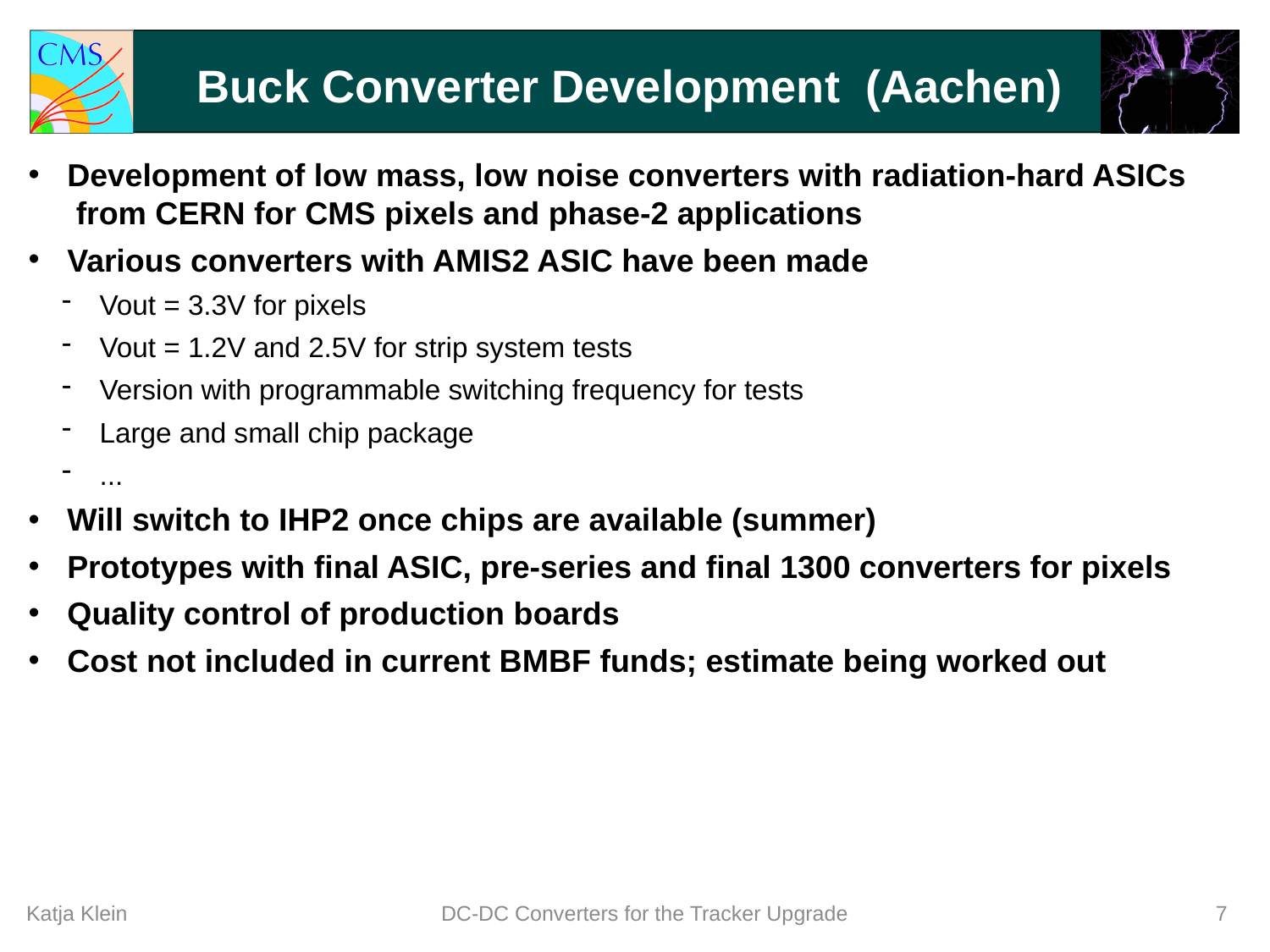

# Buck Converter Development  (Aachen)
 Development of low mass, low noise converters with radiation-hard ASICs
  from CERN for CMS pixels and phase-2 applications
 Various converters with AMIS2 ASIC have been made
 Vout = 3.3V for pixels
 Vout = 1.2V and 2.5V for strip system tests
 Version with programmable switching frequency for tests
 Large and small chip package
 ...
 Will switch to IHP2 once chips are available (summer)
 Prototypes with final ASIC, pre-series and final 1300 converters for pixels
 Quality control of production boards
 Cost not included in current BMBF funds; estimate being worked out
Katja Klein
DC-DC Converters for the Tracker Upgrade
7